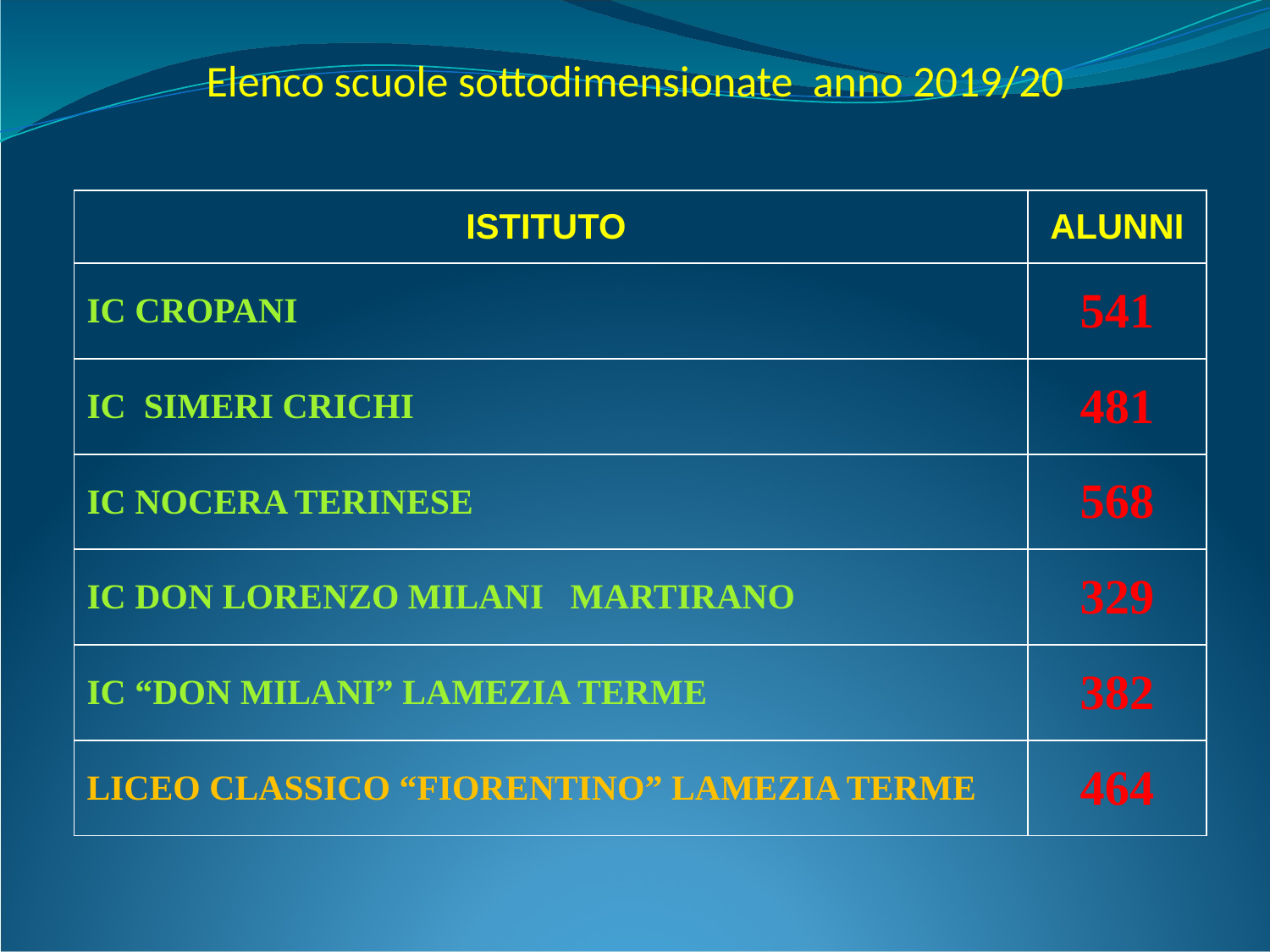

# Elenco scuole sottodimensionate  anno 2019/20
| ISTITUTO | ALUNNI |
| --- | --- |
| IC CROPANI | 541 |
| IC SIMERI CRICHI | 481 |
| IC NOCERA TERINESE | 568 |
| IC DON LORENZO MILANI MARTIRANO | 329 |
| IC “DON MILANI” LAMEZIA TERME | 382 |
| LICEO CLASSICO “FIORENTINO” LAMEZIA TERME | 464 |